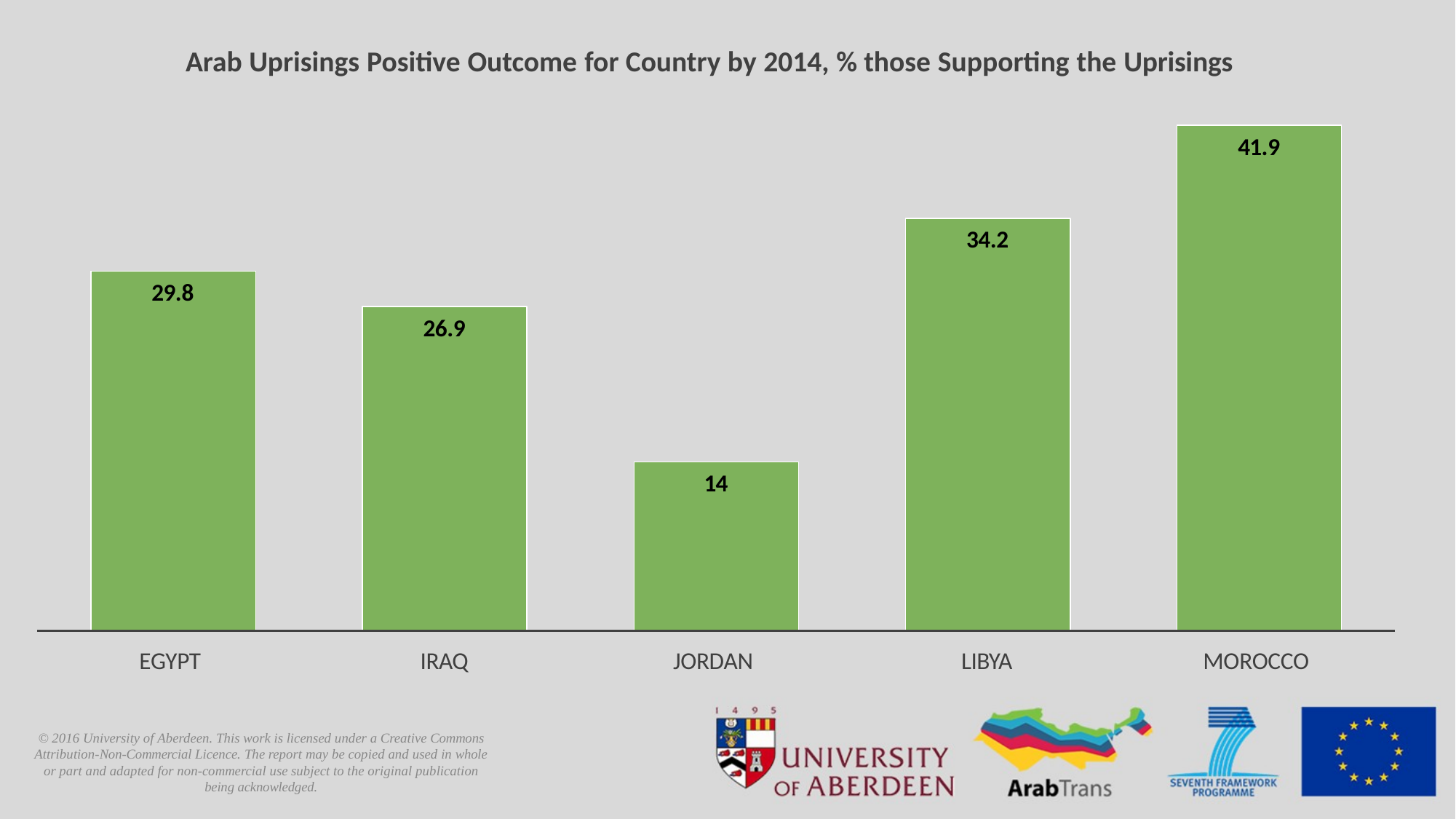

# Arab Uprisings Positive Outcome for Country by 2014, % those Supporting the Uprisings

41.9
MOROCCO

34.2
LIBYA

29.8
EGYPT

26.9
IRAQ

14
JORDAN
© 2016 University of Aberdeen. This work is licensed under a Creative Commons Attribution-Non-Commercial Licence. The report may be copied and used in whole or part and adapted for non-commercial use subject to the original publication being acknowledged.